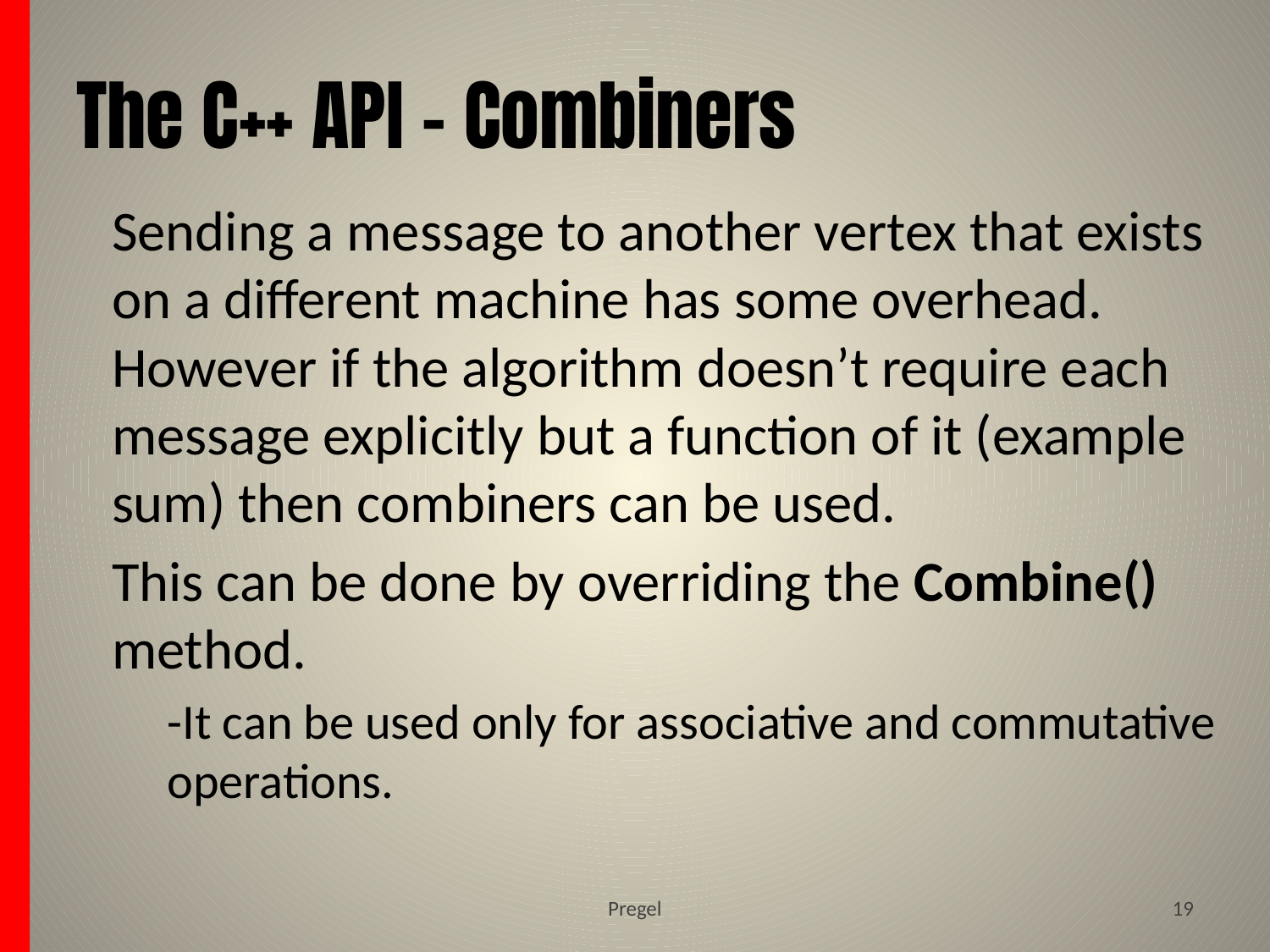

# The C++ API – Combiners
Sending a message to another vertex that exists on a different machine has some overhead. However if the algorithm doesn’t require each message explicitly but a function of it (example sum) then combiners can be used.
This can be done by overriding the Combine() method.
-It can be used only for associative and commutative operations.

Pregel
19